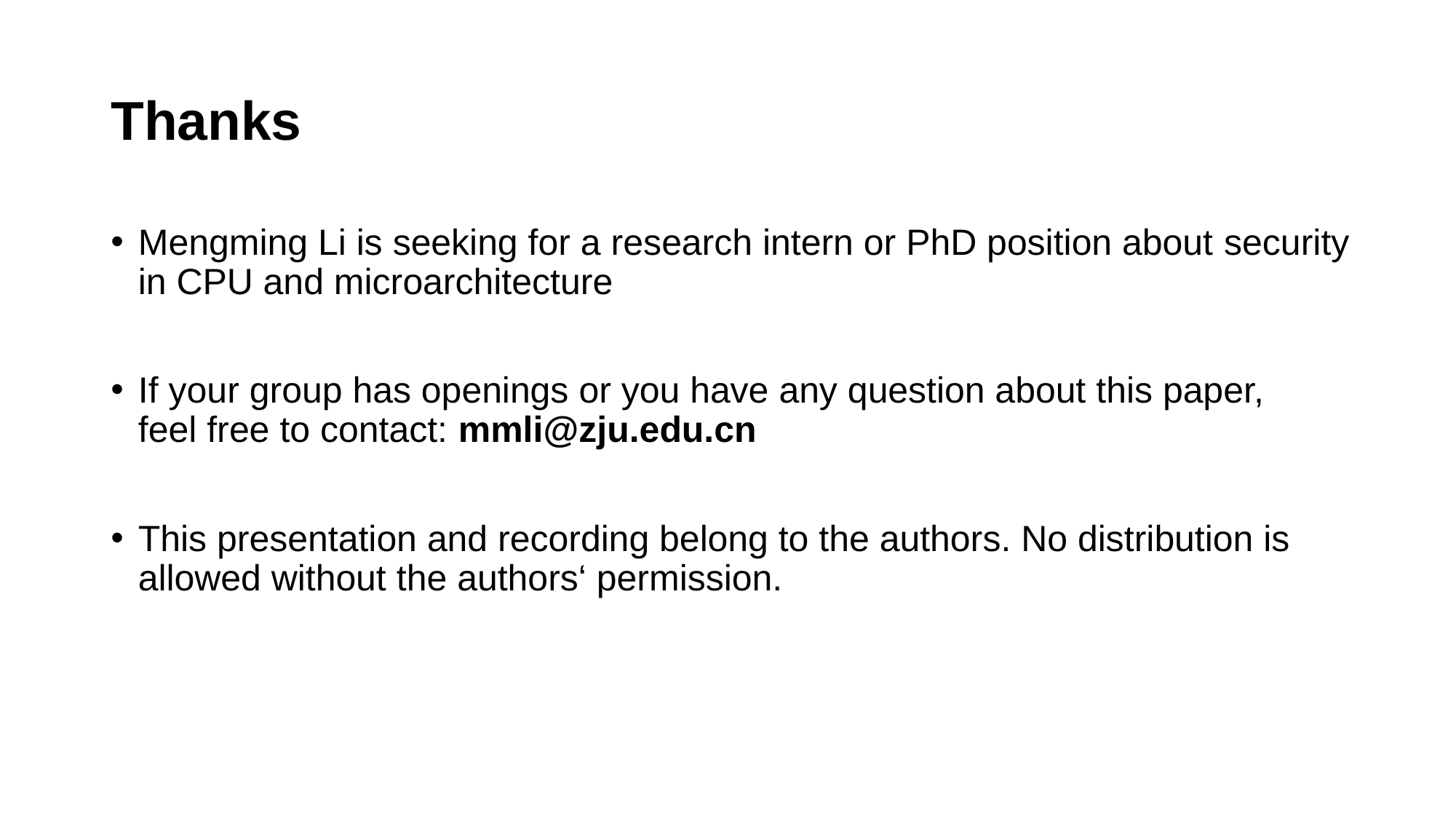

# Thanks
Mengming Li is seeking for a research intern or PhD position about security in CPU and microarchitecture

If your group has openings or you have any question about this paper,     feel free to contact: mmli@zju.edu.cn

This presentation and recording belong to the authors. No distribution is allowed without the authors‘ permission.